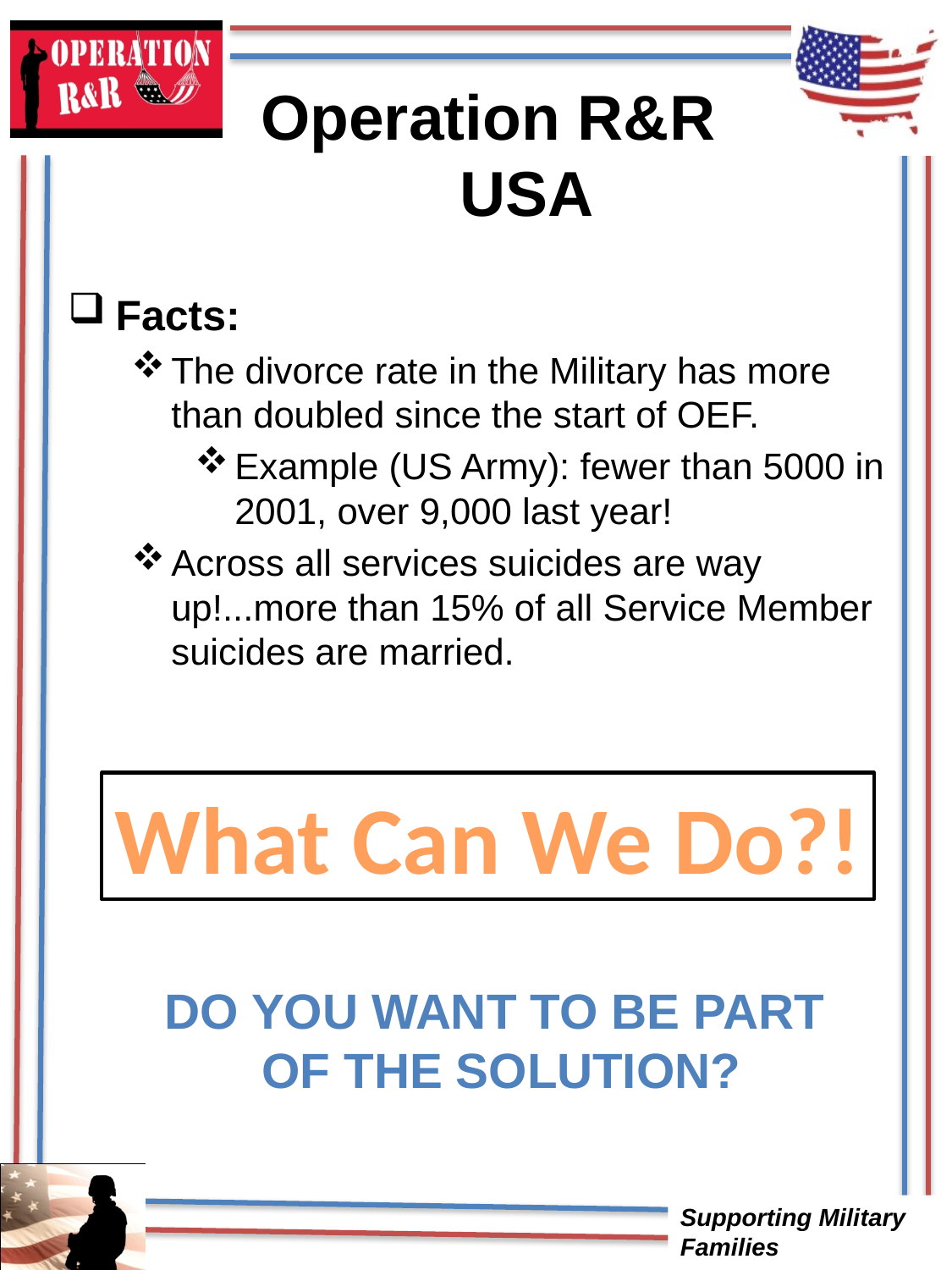

# Operation R&R    	USA
Facts:
The divorce rate in the Military has more than doubled since the start of OEF.
Example (US Army): fewer than 5000 in 2001, over 9,000 last year!
Across all services suicides are way up!...more than 15% of all Service Member suicides are married.

What Can We Do?!
Do you want to be part
of the solution?